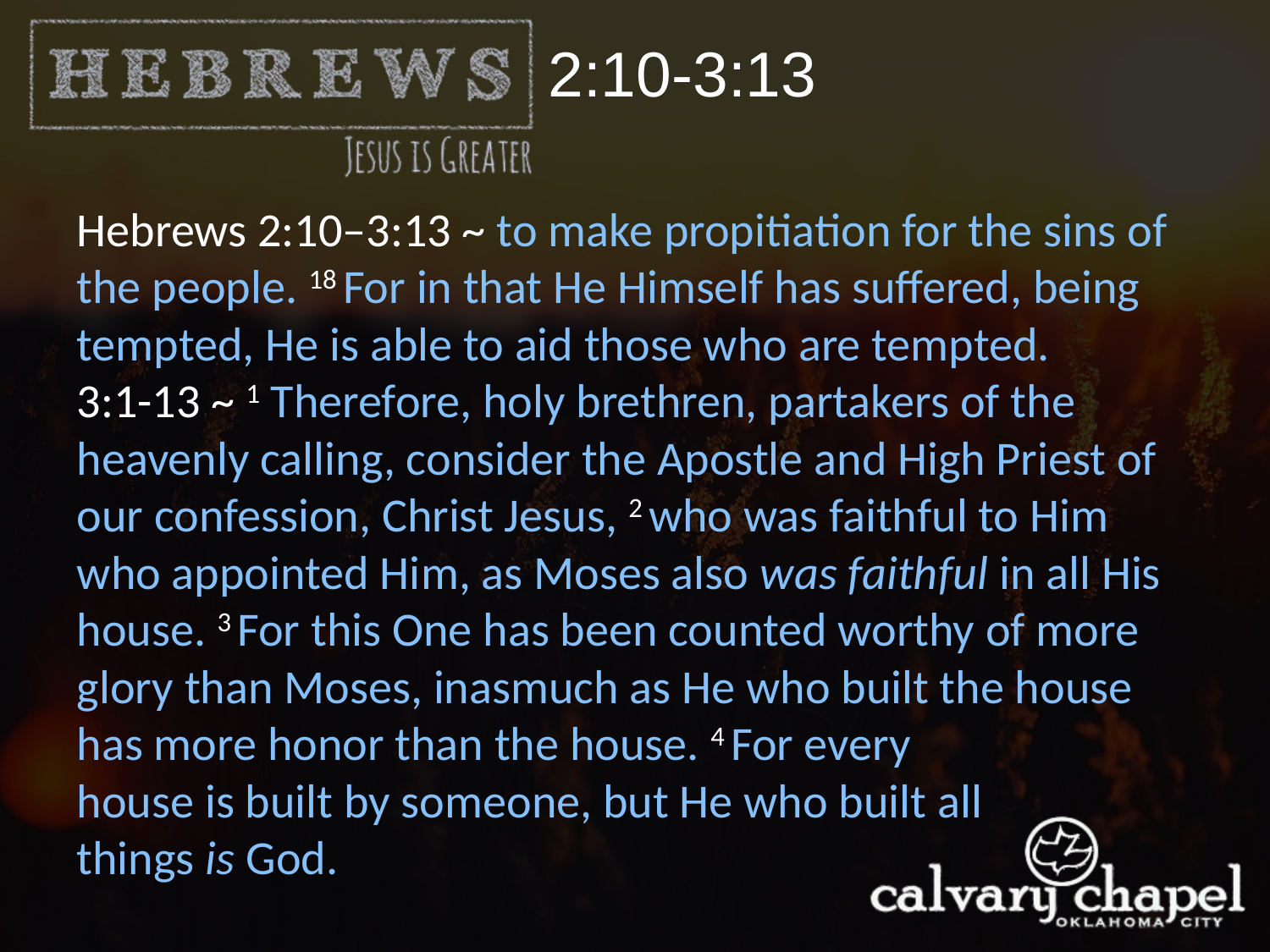

2:10-3:13
Hebrews 2:10–3:13 ~ to make propitiation for the sins of the people. 18 For in that He Himself has suffered, being tempted, He is able to aid those who are tempted.
3:1-13 ~ 1 Therefore, holy brethren, partakers of the heavenly calling, consider the Apostle and High Priest of our confession, Christ Jesus, 2 who was faithful to Him who appointed Him, as Moses also was faithful in all His house. 3 For this One has been counted worthy of more glory than Moses, inasmuch as He who built the house has more honor than the house. 4 For every
house is built by someone, but He who built all
things is God.